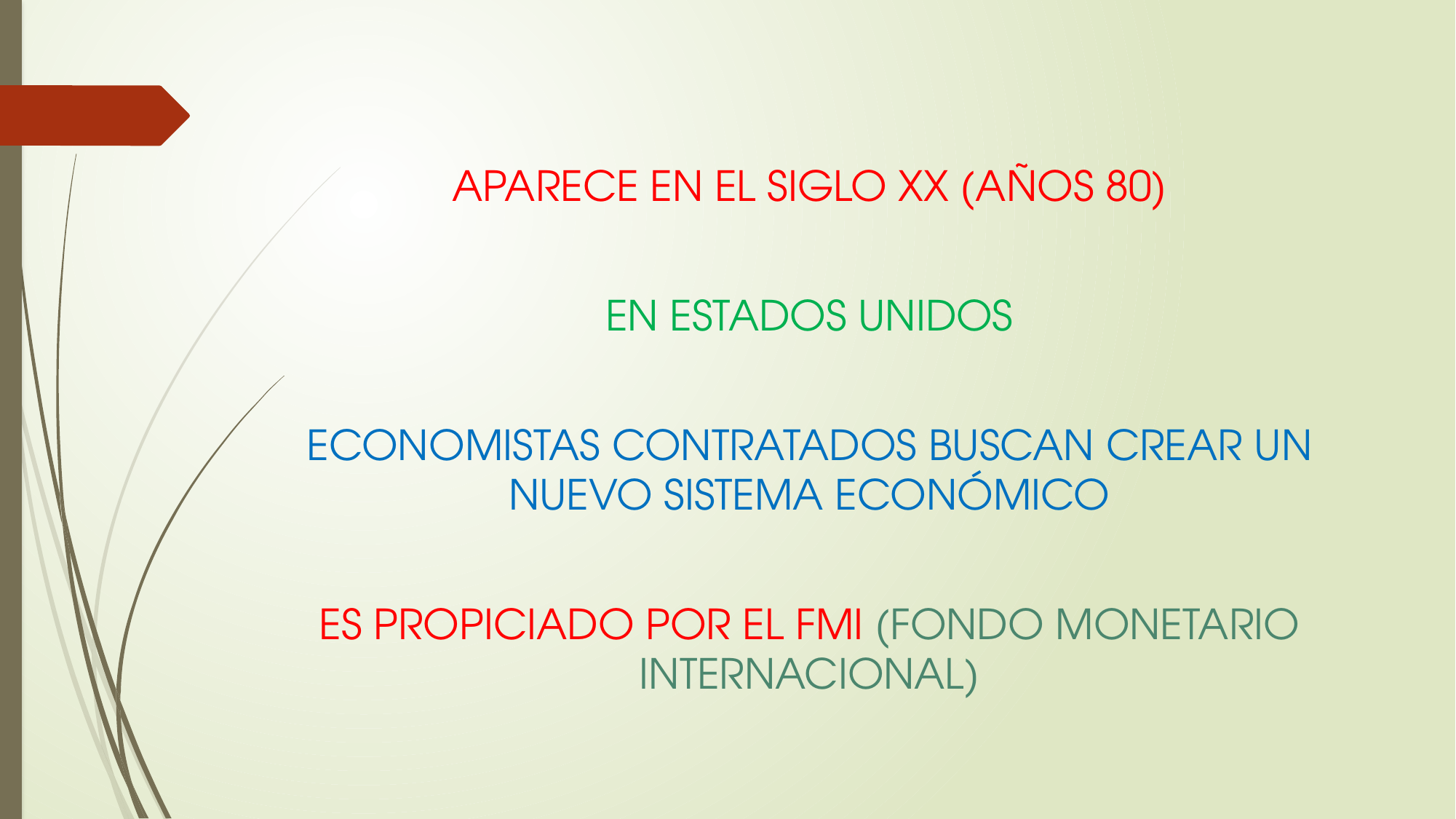

APARECE EN EL SIGLO XX (AÑOS 80)

EN ESTADOS UNIDOS

ECONOMISTAS CONTRATADOS BUSCAN CREAR UN NUEVO SISTEMA ECONÓMICO

ES PROPICIADO POR EL FMI (FONDO MONETARIO INTERNACIONAL)